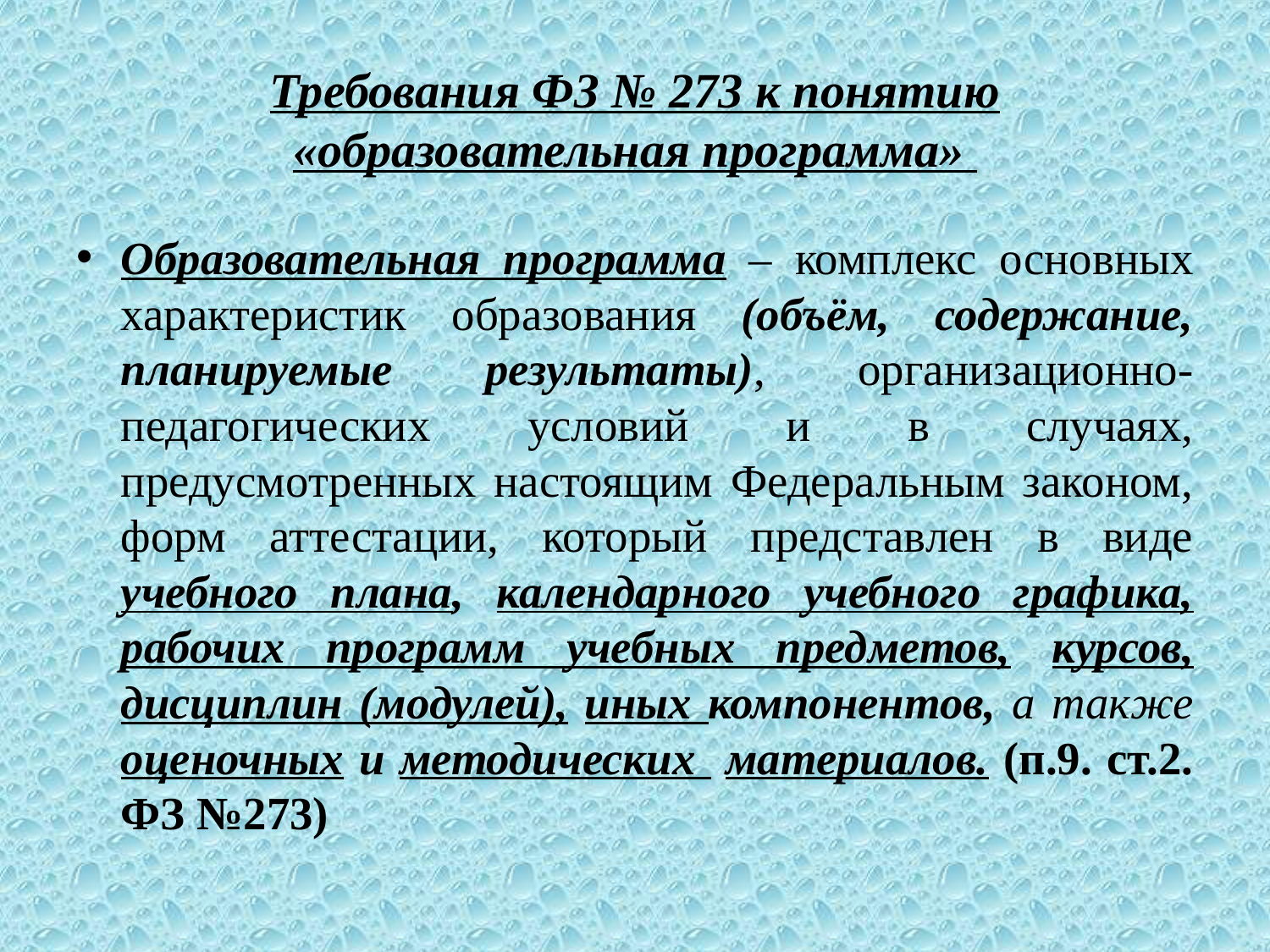

# Требования ФЗ № 273 к понятию «образовательная программа»
Образовательная программа – комплекс основных характеристик образования (объём, содержание, планируемые результаты), организационно-педагогических условий и в случаях, предусмотренных настоящим Федеральным законом, форм аттестации, который представлен в виде учебного плана, календарного учебного графика, рабочих программ учебных предметов, курсов, дисциплин (модулей), иных компонентов, а также оценочных и методических  материалов. (п.9. ст.2. ФЗ №273)